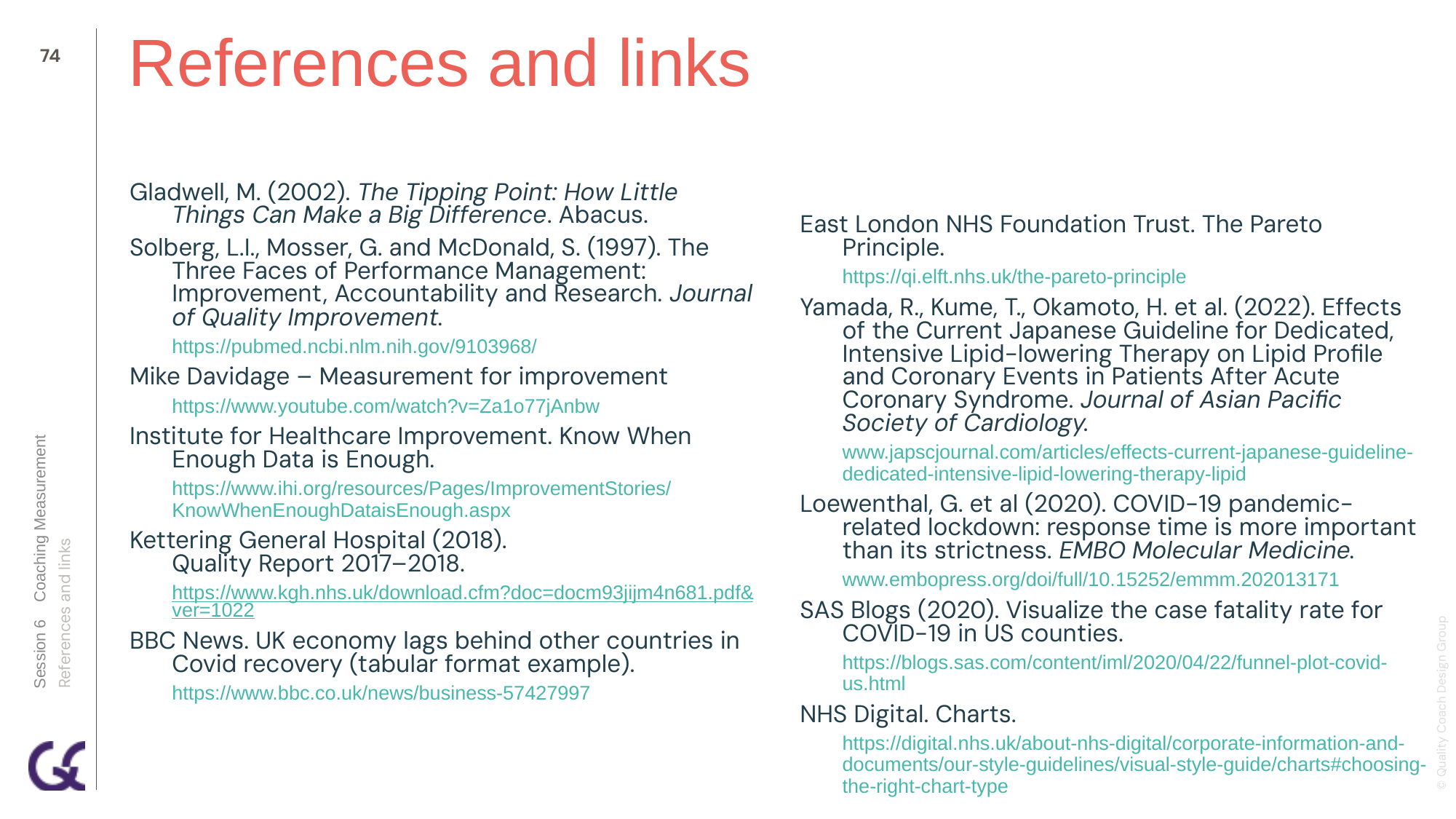

74
# References and links
Gladwell, M. (2002). The Tipping Point: How Little Things Can Make a Big Difference. Abacus.
Solberg, L.I., Mosser, G. and McDonald, S. (1997). The Three Faces of Performance Management: Improvement, Accountability and Research. Journal of Quality Improvement.
https://pubmed.ncbi.nlm.nih.gov/9103968/
Mike Davidage – Measurement for improvement
https://www.youtube.com/watch?v=Za1o77jAnbw
Institute for Healthcare Improvement. Know When Enough Data is Enough.
https://www.ihi.org/resources/Pages/ImprovementStories/KnowWhenEnoughDataisEnough.aspx
Kettering General Hospital (2018).
Quality Report 2017–2018.
https://www.kgh.nhs.uk/download.cfm?doc=docm93jijm4n681.pdf&ver=1022
BBC News. UK economy lags behind other countries in Covid recovery (tabular format example).
https://www.bbc.co.uk/news/business-57427997

East London NHS Foundation Trust. The Pareto Principle.
https://qi.elft.nhs.uk/the-pareto-principle
Yamada, R., Kume, T., Okamoto, H. et al. (2022). Effects of the Current Japanese Guideline for Dedicated, Intensive Lipid-lowering Therapy on Lipid Profile and Coronary Events in Patients After Acute Coronary Syndrome. Journal of Asian Pacific Society of Cardiology.
www.japscjournal.com/articles/effects-current-japanese-guideline-dedicated-intensive-lipid-lowering-therapy-lipid
Loewenthal, G. et al (2020). COVID-19 pandemic-related lockdown: response time is more important than its strictness. EMBO Molecular Medicine.
www.embopress.org/doi/full/10.15252/emmm.202013171
SAS Blogs (2020). Visualize the case fatality rate for COVID-19 in US counties.
https://blogs.sas.com/content/iml/2020/04/22/funnel-plot-covid-us.html
NHS Digital. Charts.
https://digital.nhs.uk/about-nhs-digital/corporate-information-and-documents/our-style-guidelines/visual-style-guide/charts#choosing-the-right-chart-type

Session 6    Coaching Measurement
References and links